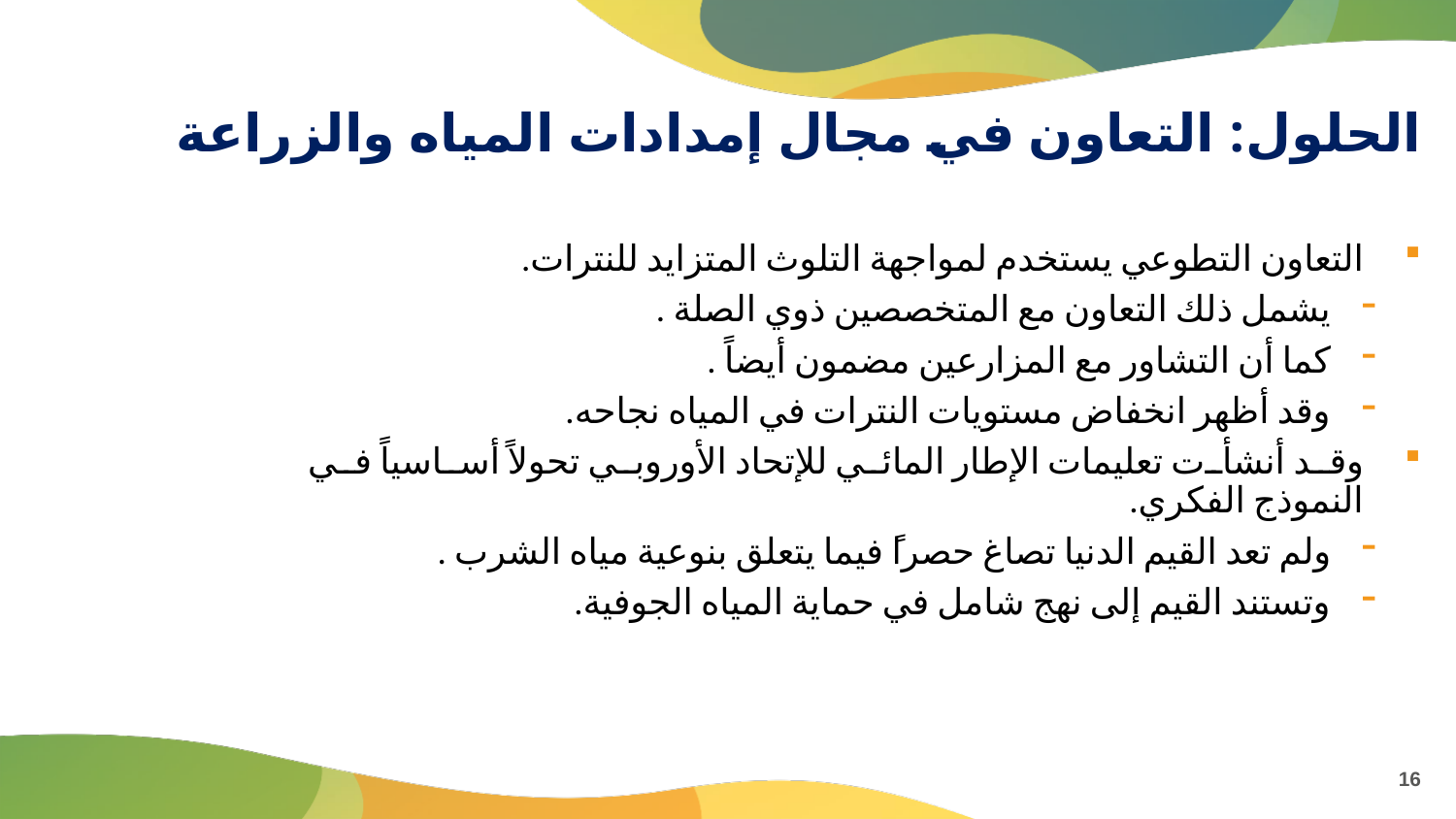

# الحلول: التعاون في مجال إمدادات المياه والزراعة

التعاون التطوعي يستخدم لمواجهة التلوث المتزايد للنترات.
يشمل ذلك التعاون مع المتخصصين ذوي الصلة .
كما أن التشاور مع المزارعين مضمون أيضاً .
وقد أظهر انخفاض مستويات النترات في المياه نجاحه.
وقد أنشأت تعليمات الإطار المائي للإتحاد الأوروبي تحولاً أساسياً في النموذج الفكري.
ولم تعد القيم الدنيا تصاغ حصراً فيما يتعلق بنوعية مياه الشرب .
وتستند القيم إلى نهج شامل في حماية المياه الجوفية.

16